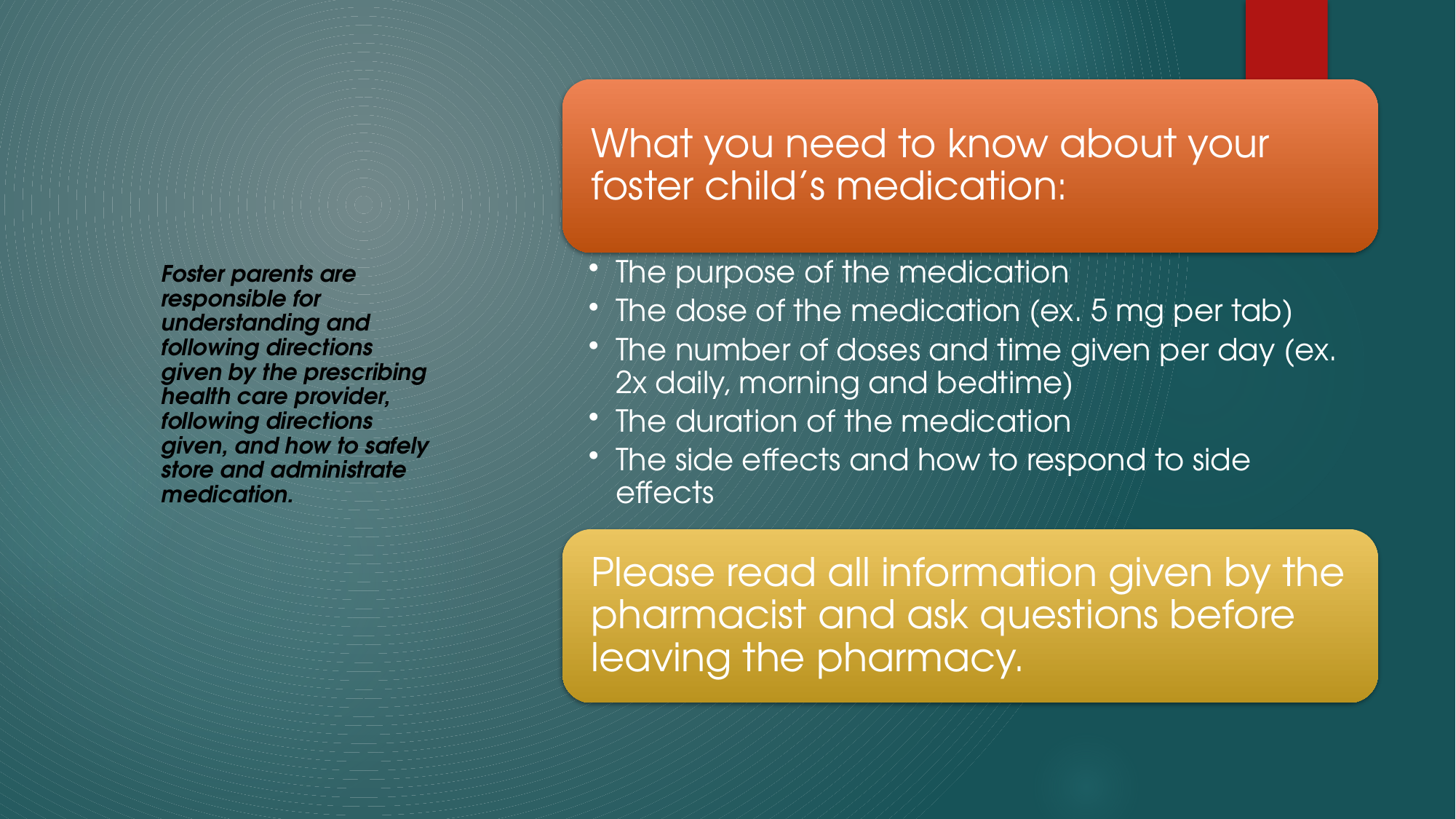

What you need to know about your foster child’s medication:
The purpose of the medication
The dose of the medication (ex. 5 mg per tab)
The number of doses and time given per day (ex. 2x daily, morning and bedtime)
The duration of the medication
The side effects and how to respond to side effects
Please read all information given by the pharmacist and ask questions before leaving the pharmacy.
# Foster parents are responsible for understanding and following directions given by the prescribing health care provider, following directions given, and how to safely store and administrate medication.